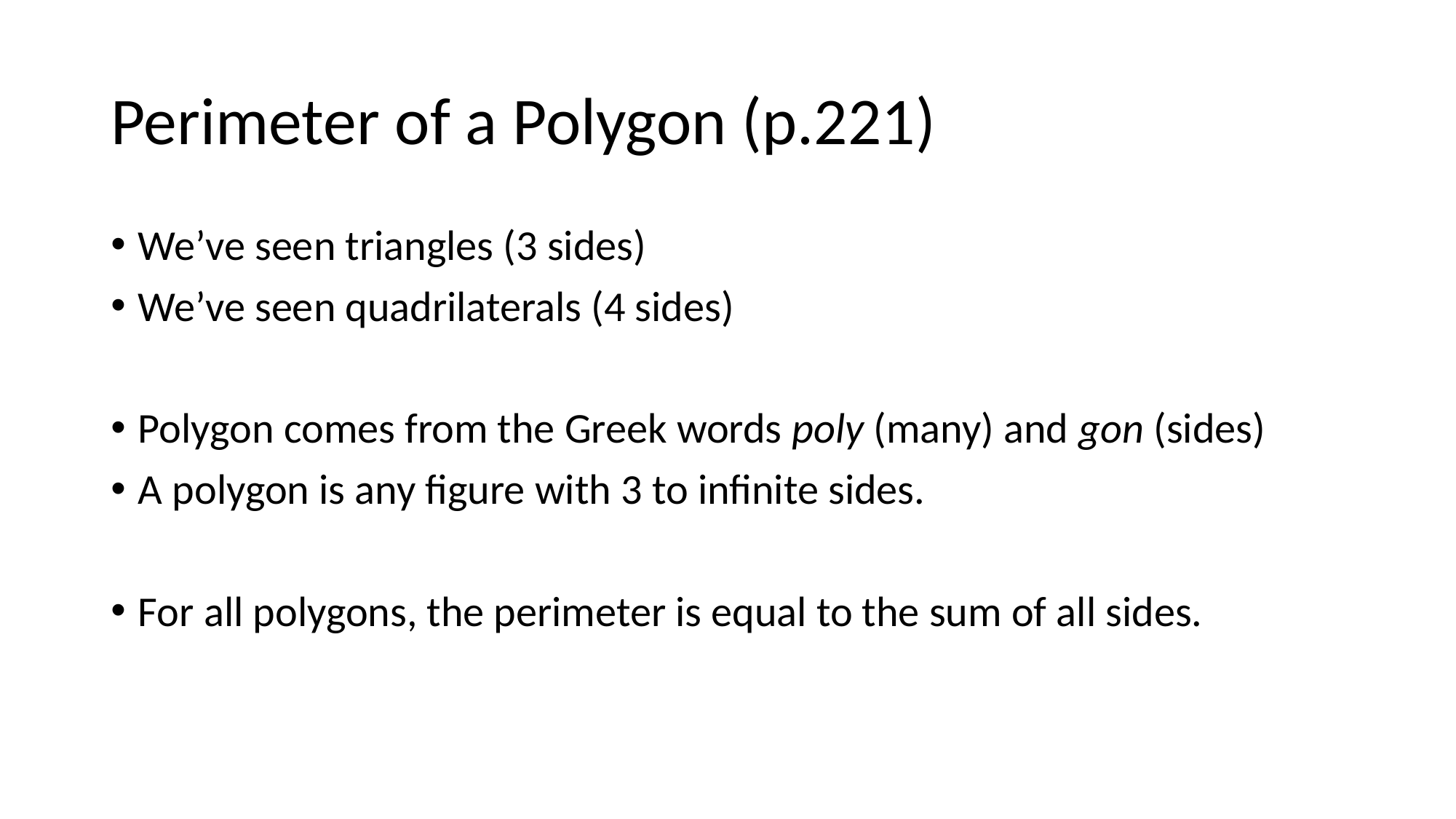

# Perimeter of a Polygon (p.221)
We’ve seen triangles (3 sides)
We’ve seen quadrilaterals (4 sides)

Polygon comes from the Greek words poly (many) and gon (sides)
A polygon is any figure with 3 to infinite sides.

For all polygons, the perimeter is equal to the sum of all sides.